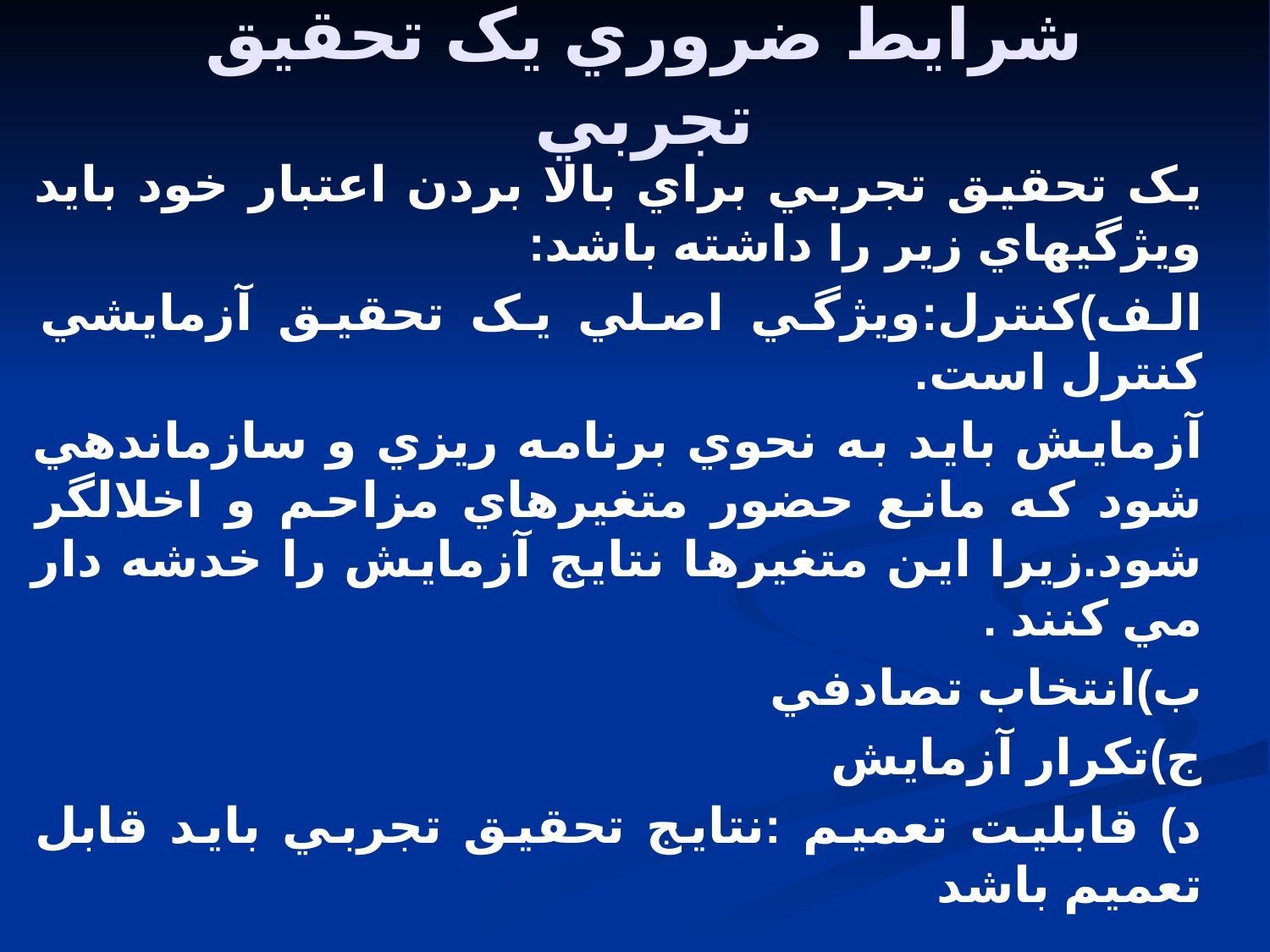

# شرايط ضروري يک تحقيق تجربي
يک تحقيق تجربي براي بالا بردن اعتبار خود بايد ويژگيهاي زير را داشته باشد:
الف)کنترل:ويژگي اصلي يک تحقيق آزمايشي کنترل است.
آزمايش بايد به نحوي برنامه ريزي و سازماندهي شود که مانع حضور متغيرهاي مزاحم و اخلالگر شود.زيرا اين متغيرها نتايج آزمايش را خدشه دار مي کنند .
ب)انتخاب تصادفي
ج)تکرار آزمايش
د) قابليت تعميم :نتايج تحقيق تجربي بايد قابل تعميم باشد